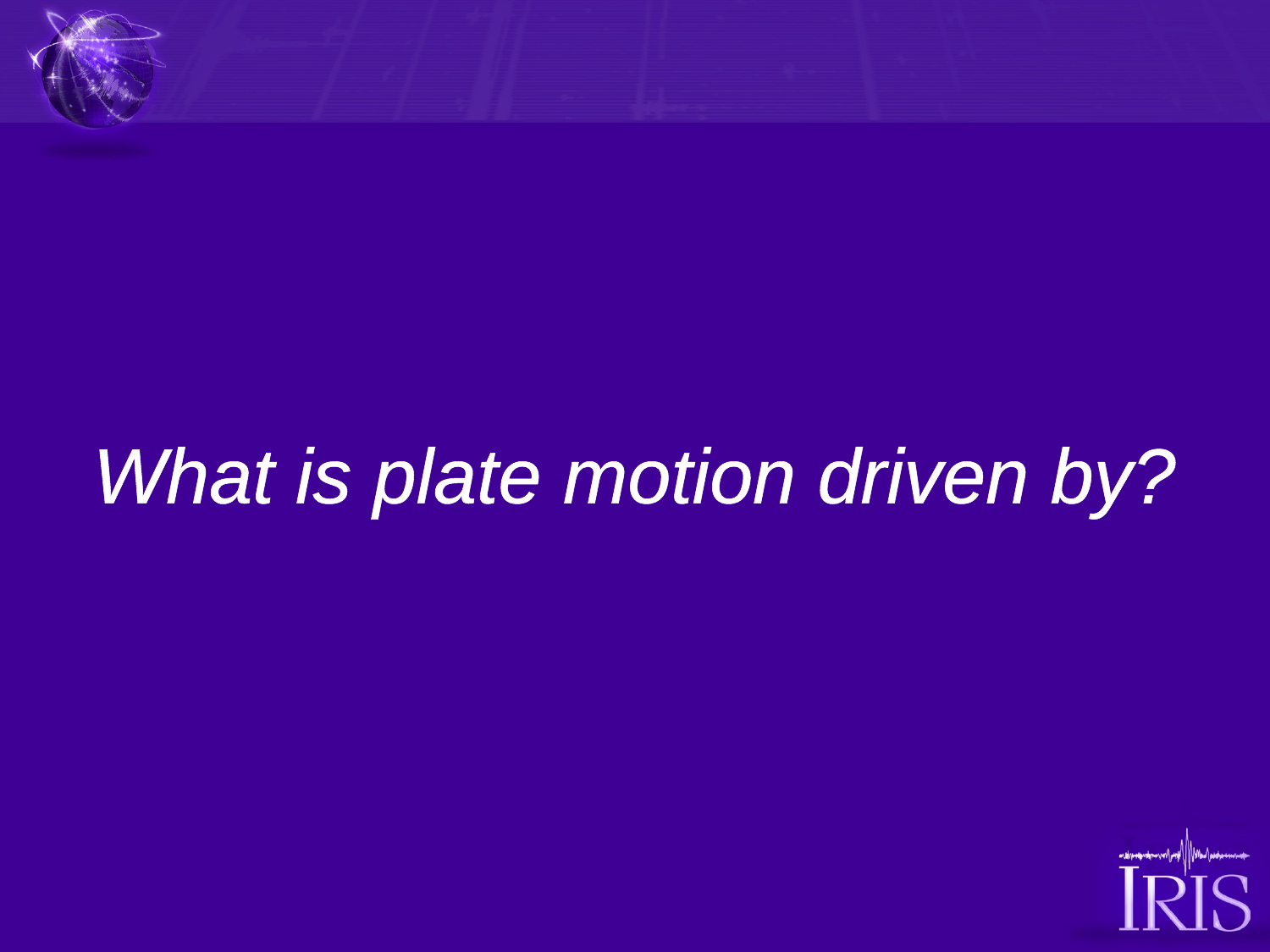

# What is plate motion driven by?